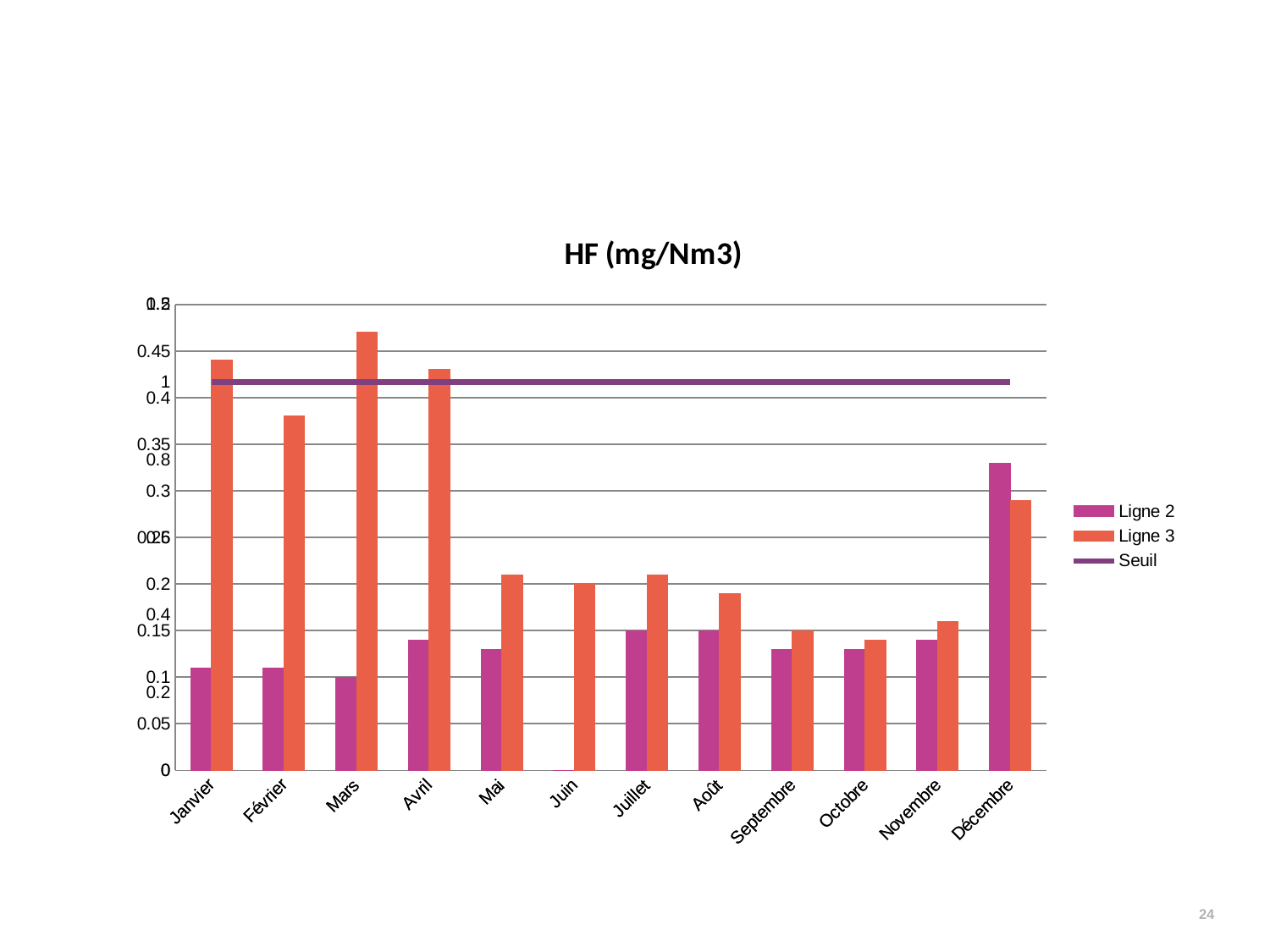

Rejets Atmosphériques - Acide Fluorhydrique

### Chart: HF (mg/Nm3)

| Category | Ligne 2 | Ligne 3 | Seuil |
|---|---|---|---|
| Janvier | 0.11 | 0.44 | 1.0 |
| Février | 0.11 | 0.38 | 1.0 |
| Mars | 0.1 | 0.47 | 1.0 |
| Avril | 0.14 | 0.43 | 1.0 |
| Mai | 0.13 | 0.21 | 1.0 |
| Juin | 0.0 | 0.2 | 1.0 |
| Juillet | 0.15 | 0.21 | 1.0 |
| Août | 0.15 | 0.19 | 1.0 |
| Septembre | 0.13 | 0.15 | 1.0 |
| Octobre | 0.13 | 0.14 | 1.0 |
| Novembre | 0.14 | 0.16 | 1.0 |
| Décembre | 0.33 | 0.29 | 1.0 |
24